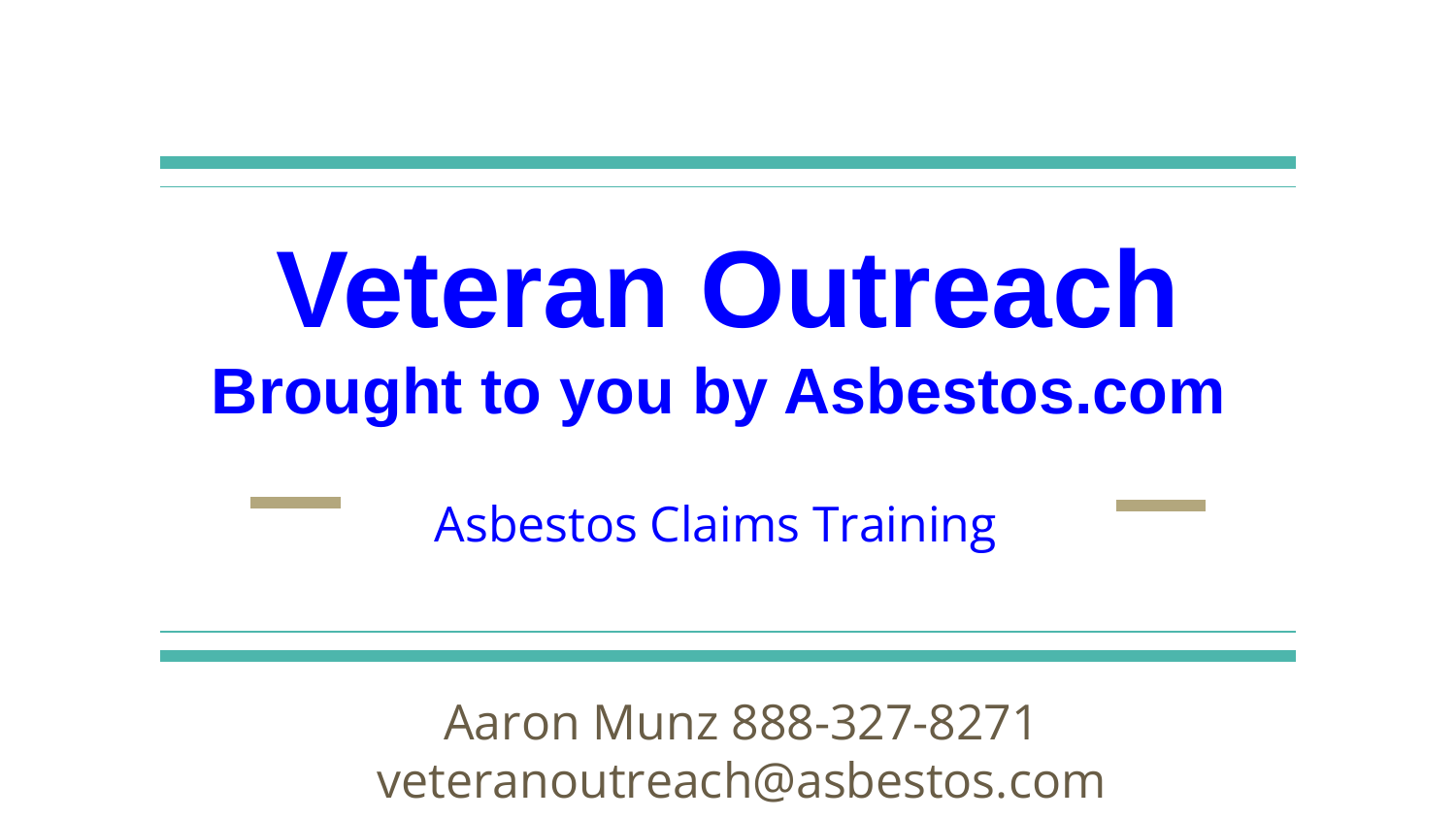

# Veteran Outreach Brought to you by Asbestos.com

Asbestos Claims Training
Aaron Munz 888-327-8271
veteranoutreach@asbestos.com